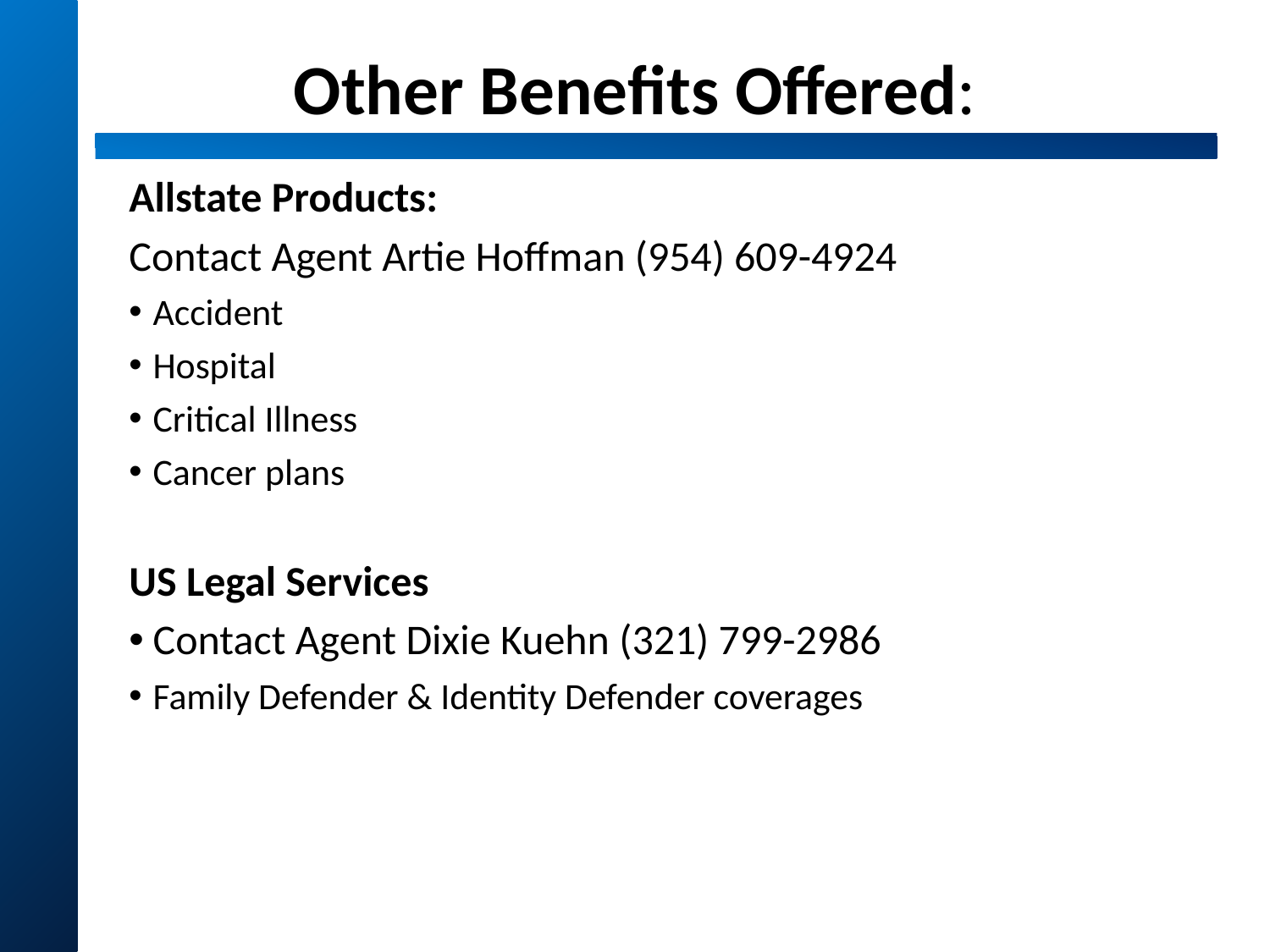

# Other Benefits Offered:

Allstate Products:
Contact Agent Artie Hoffman (954) 609-4924
Accident
Hospital
Critical Illness
Cancer plans

US Legal Services
Contact Agent Dixie Kuehn (321) 799-2986
Family Defender & Identity Defender coverages